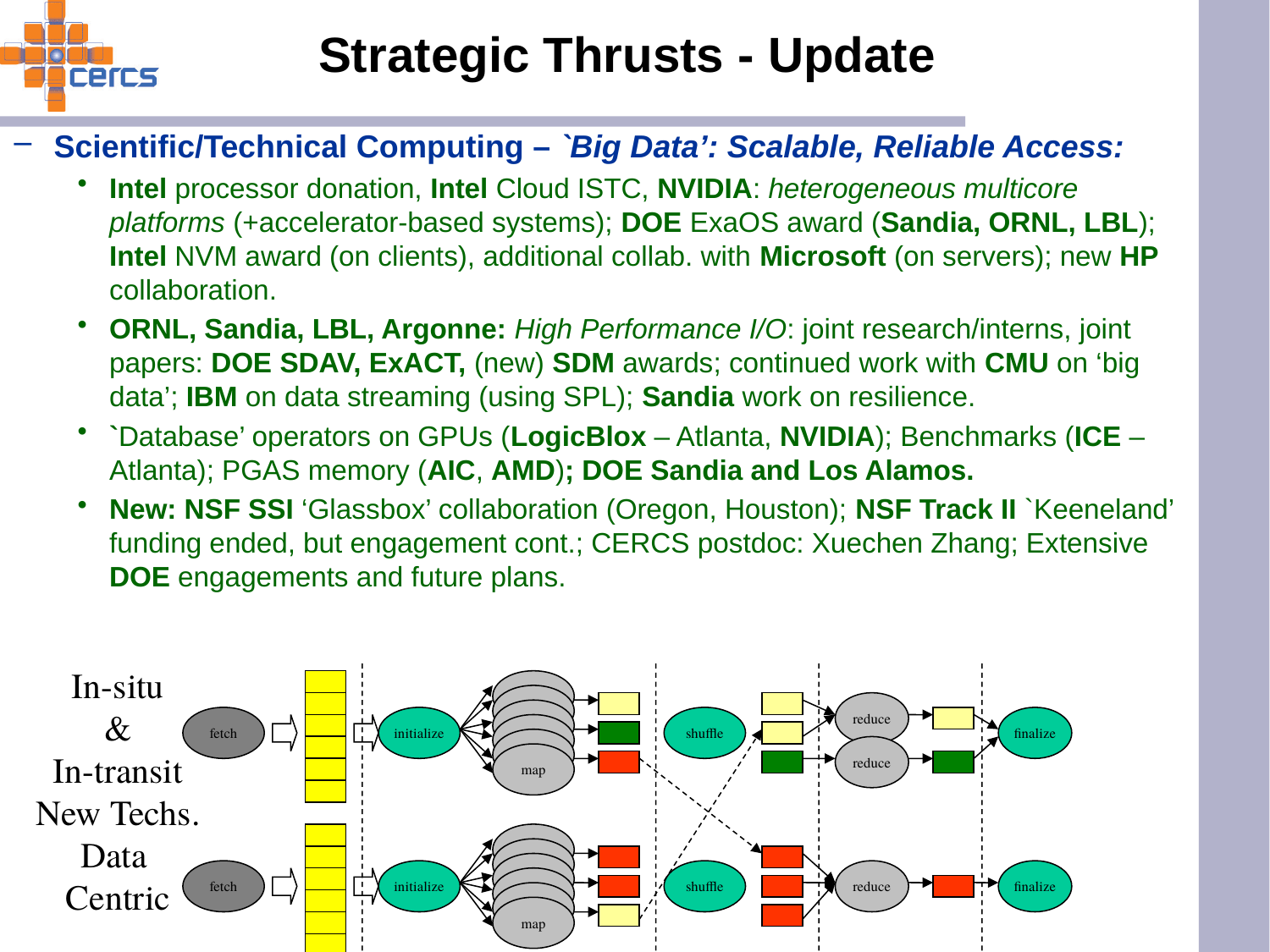

Strategic Thrusts - Update
Scientific/Technical Computing – `Big Data’: Scalable, Reliable Access:
Intel processor donation, Intel Cloud ISTC, NVIDIA: heterogeneous multicore platforms (+accelerator-based systems); DOE ExaOS award (Sandia, ORNL, LBL); Intel NVM award (on clients), additional collab. with Microsoft (on servers); new HP collaboration.
ORNL, Sandia, LBL, Argonne: High Performance I/O: joint research/interns, joint papers: DOE SDAV, ExACT, (new) SDM awards; continued work with CMU on ‘big data’; IBM on data streaming (using SPL); Sandia work on resilience.
`Database’ operators on GPUs (LogicBlox – Atlanta, NVIDIA); Benchmarks (ICE –Atlanta); PGAS memory (AIC, AMD); DOE Sandia and Los Alamos.
New: NSF SSI ‘Glassbox’ collaboration (Oregon, Houston); NSF Track II `Keeneland’ funding ended, but engagement cont.; CERCS postdoc: Xuechen Zhang; Extensive DOE engagements and future plans.
In-situ
&
In-transit
New Techs.
Data
Centric

map

map

reduce

map

fetch
initialize
shuffle

finalize

map

map

reduce

map

map

map

map

fetch
initialize
shuffle
reduce
finalize

map

map

map